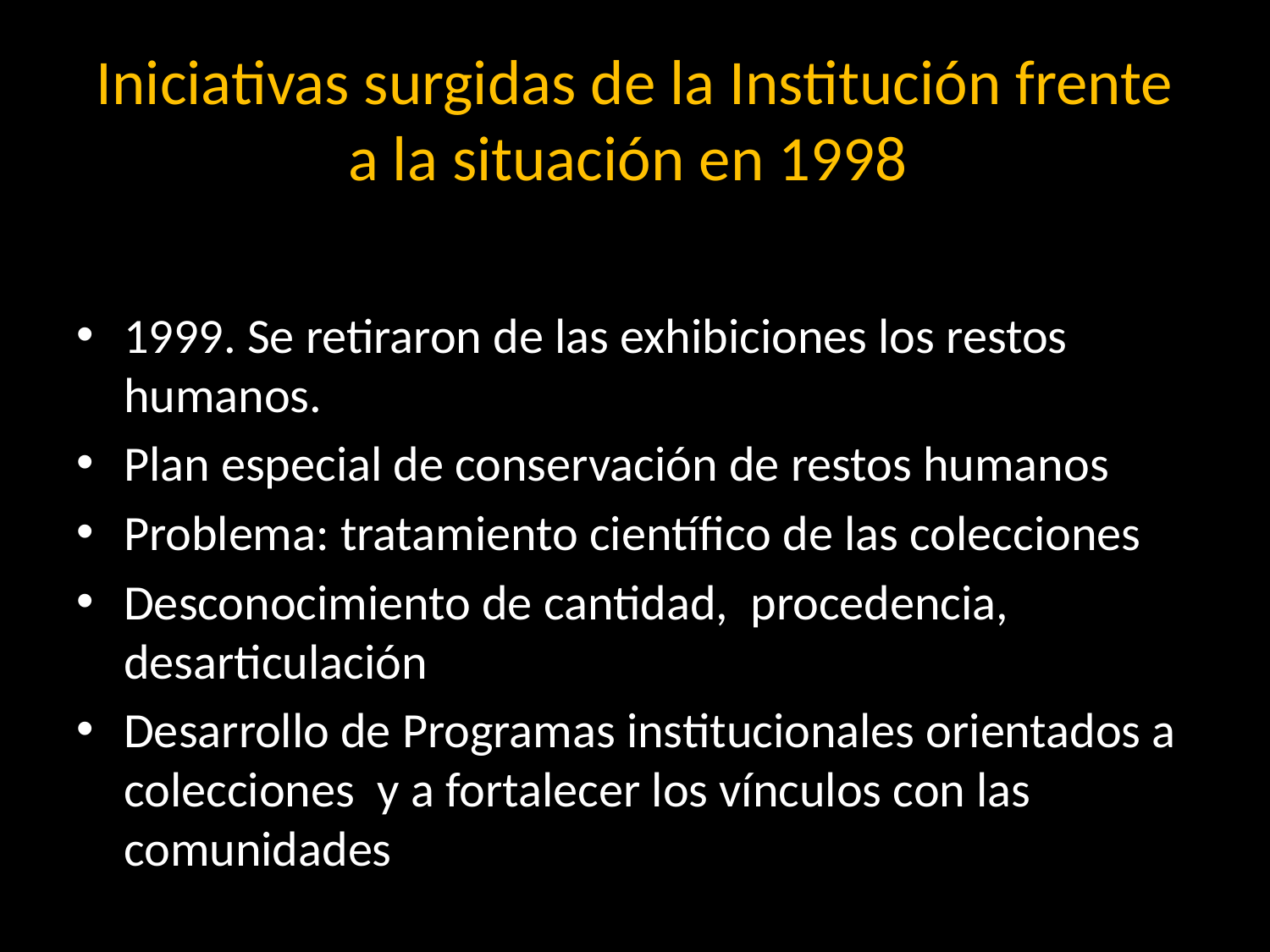

# Iniciativas surgidas de la Institución frente a la situación en 1998
1999. Se retiraron de las exhibiciones los restos humanos.
Plan especial de conservación de restos humanos
Problema: tratamiento científico de las colecciones
Desconocimiento de cantidad,  procedencia,  desarticulación
Desarrollo de Programas institucionales orientados a colecciones  y a fortalecer los vínculos con las comunidades